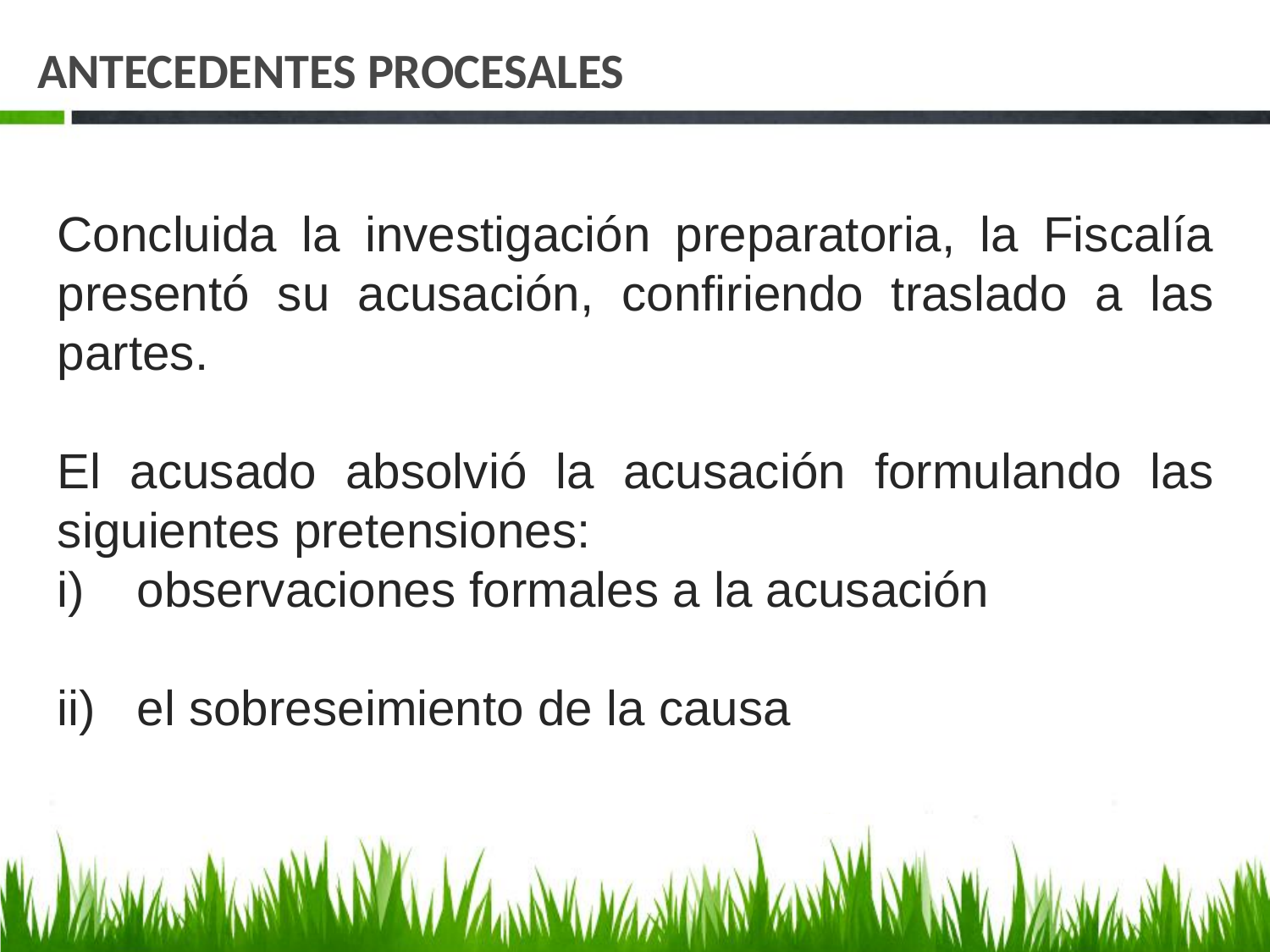

# ANTECEDENTES PROCESALES
Concluida la investigación preparatoria, la Fiscalía presentó su acusación, confiriendo traslado a las partes.

El acusado absolvió la acusación formulando las siguientes pretensiones:
observaciones formales a la acusación

el sobreseimiento de la causa